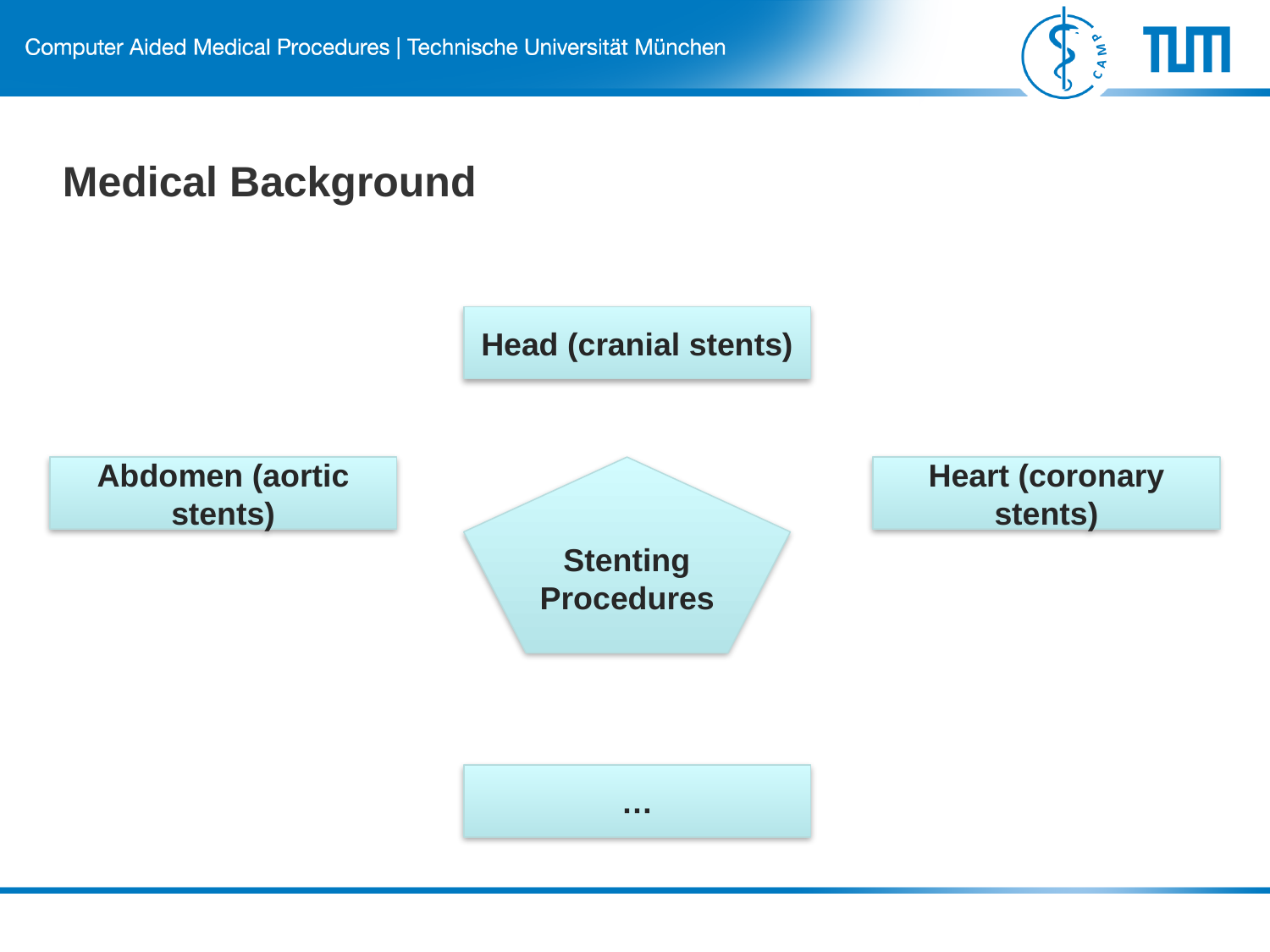

# Medical Background
Head (cranial stents)
Abdomen (aortic stents)
Stenting Procedures
Heart (coronary stents)
…